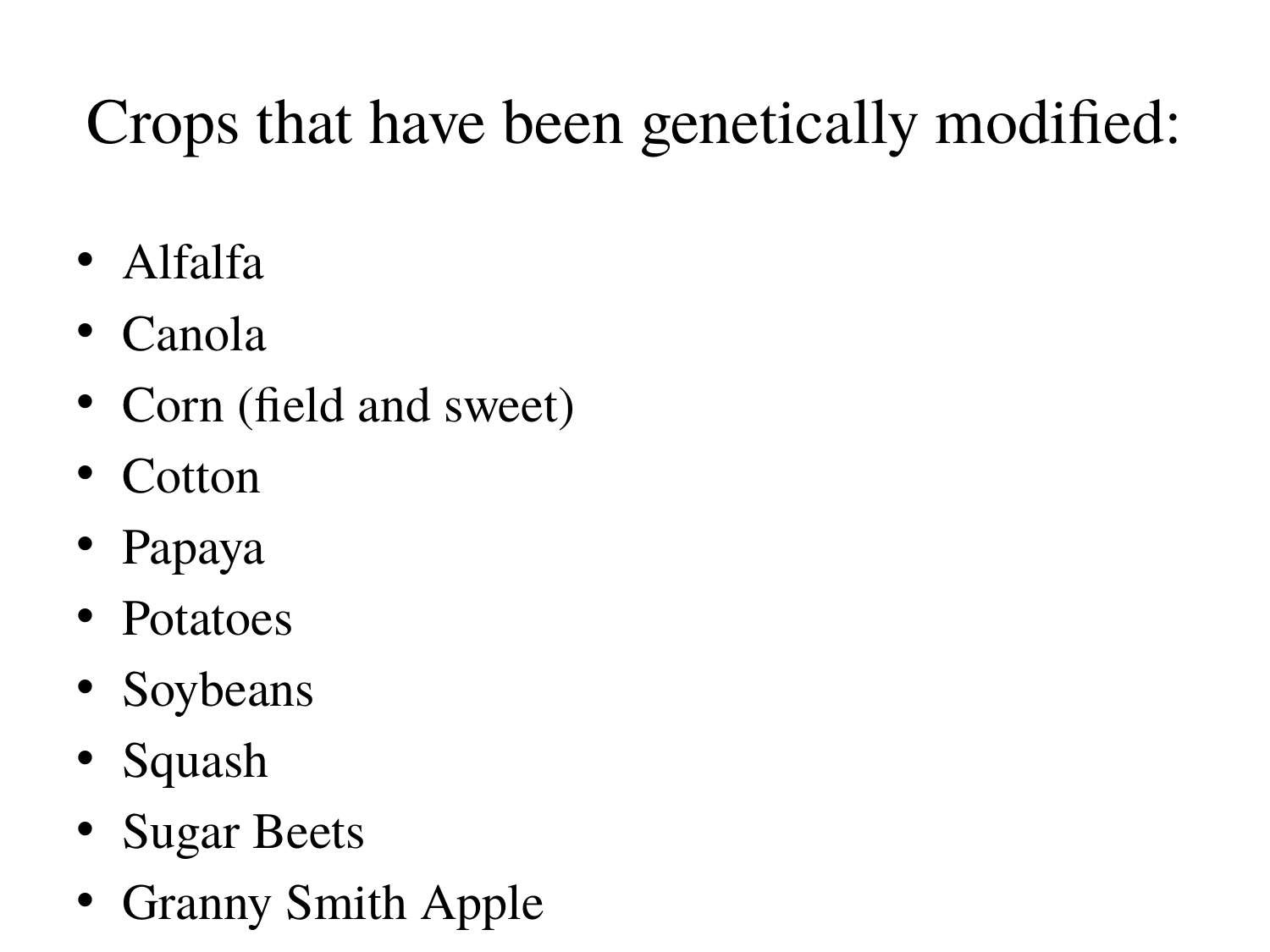

# Crops that have been genetically modified:
Alfalfa
Canola
Corn (field and sweet)
Cotton
Papaya
Potatoes
Soybeans
Squash
Sugar Beets
Granny Smith Apple